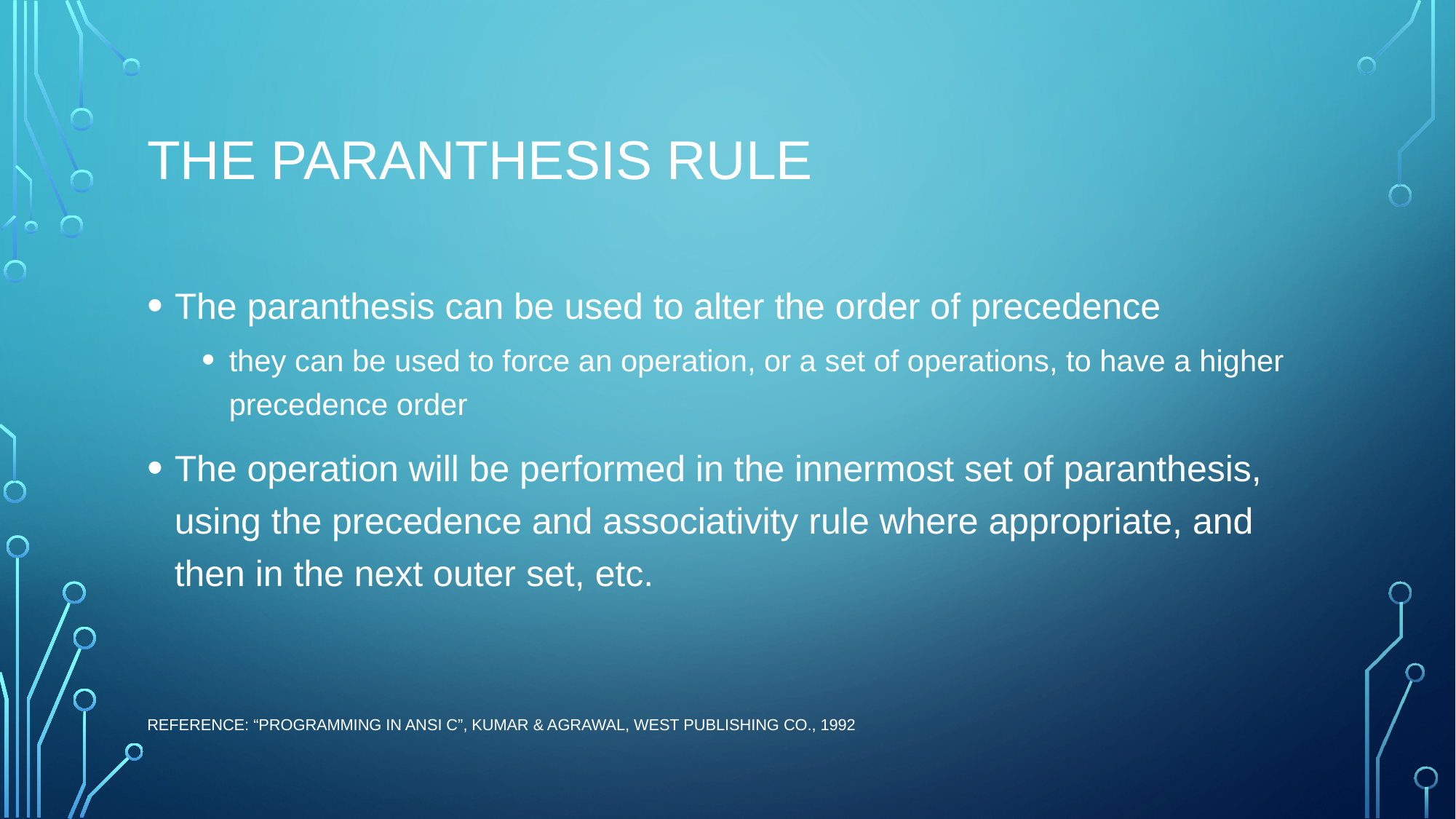

# The paranthesıs rule
The paranthesis can be used to alter the order of precedence
they can be used to force an operation, or a set of operations, to have a higher precedence order
The operation will be performed in the innermost set of paranthesis, using the precedence and associativity rule where appropriate, and then in the next outer set, etc.
Reference: “Programming in ANSI C”, Kumar & Agrawal, West Publishing Co., 1992